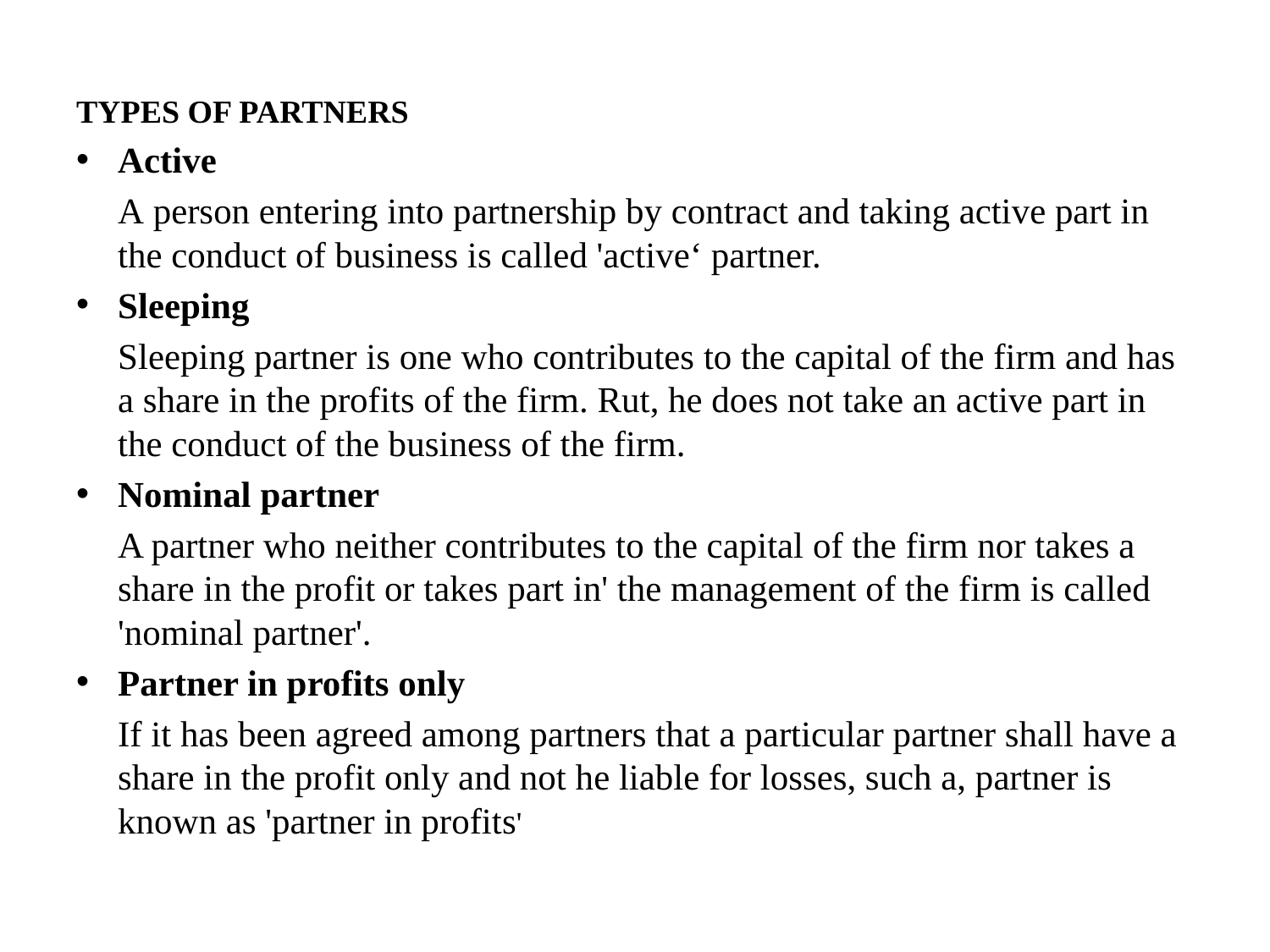

TYPES OF PARTNERS
Active
	A person entering into partnership by contract and taking active part in the conduct of business is called 'active‘ partner.
Sleeping
	Sleeping partner is one who contributes to the capital of the firm and has a share in the profits of the firm. Rut, he does not take an active part in the conduct of the business of the firm.
Nominal partner
	A partner who neither contributes to the capital of the firm nor takes a share in the profit or takes part in' the management of the firm is called 'nominal partner'.
Partner in profits only
 	If it has been agreed among partners that a particular partner shall have a share in the profit only and not he liable for losses, such a, partner is known as 'partner in profits'